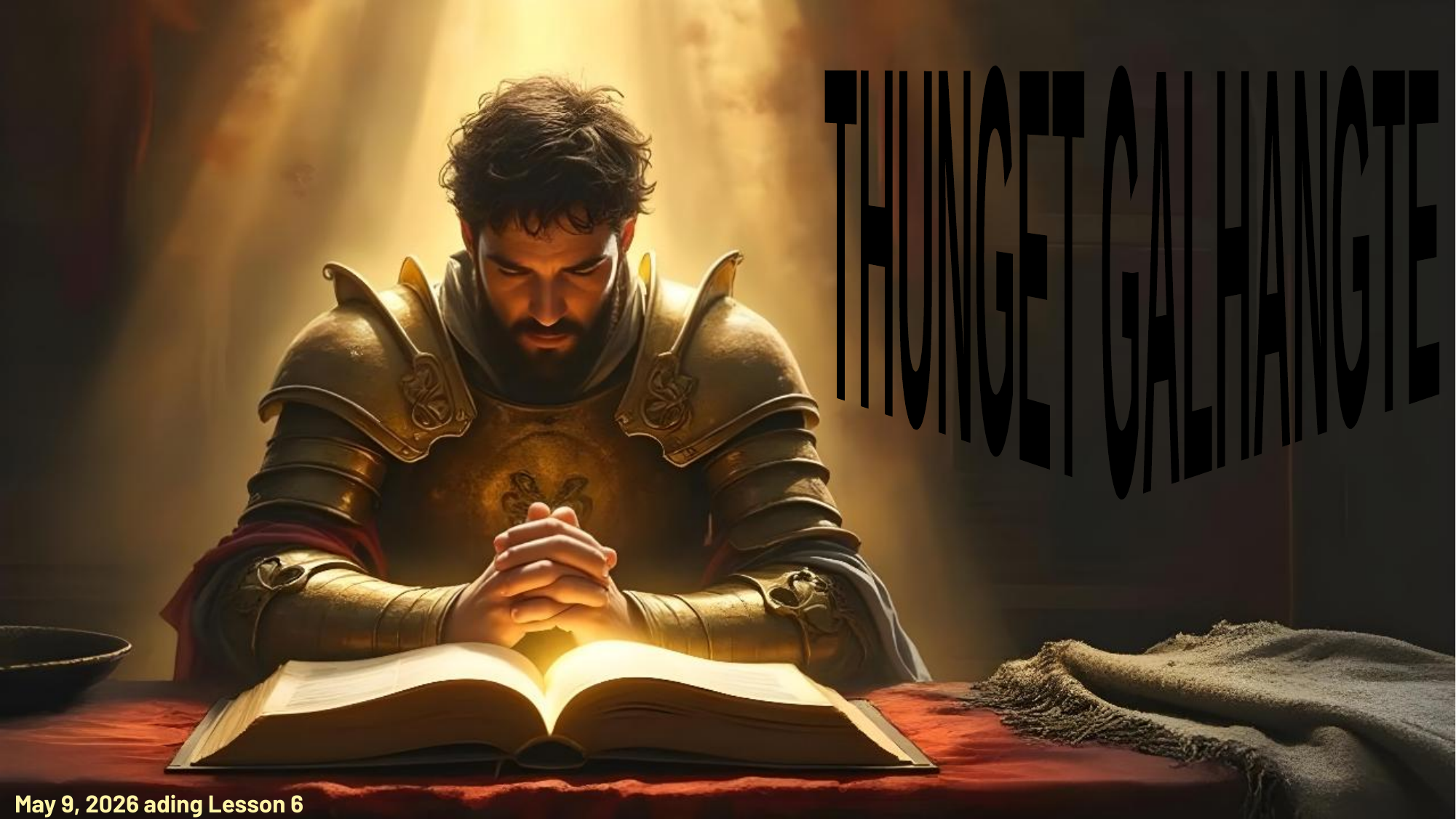

THUNGET
GALHANGTE
May 9, 2026 ading Lesson 6